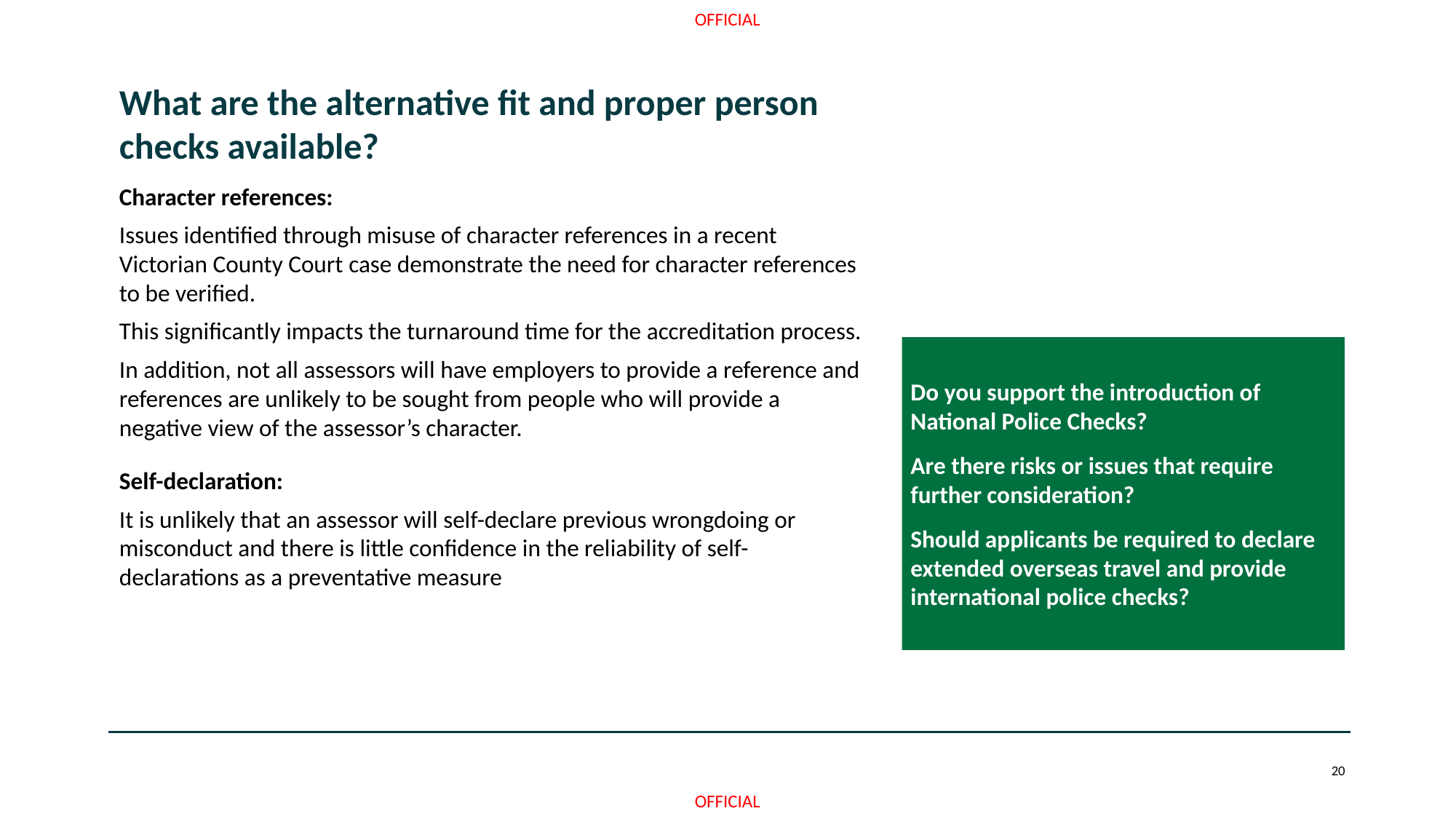

# Alternative Fit and Proper Person checks
What are the alternative fit and proper person checks available?
Character references:
Issues identified through misuse of character references in a recent Victorian County Court case demonstrate the need for character references to be verified.
This significantly impacts the turnaround time for the accreditation process.
In addition, not all assessors will have employers to provide a reference and references are unlikely to be sought from people who will provide a negative view of the assessor’s character.
Self-declaration:
It is unlikely that an assessor will self-declare previous wrongdoing or misconduct and there is little confidence in the reliability of self-declarations as a preventative measure

Do you support the introduction of National Police Checks?
Are there risks or issues that require further consideration?
Should applicants be required to declare extended overseas travel and provide international police checks?
20